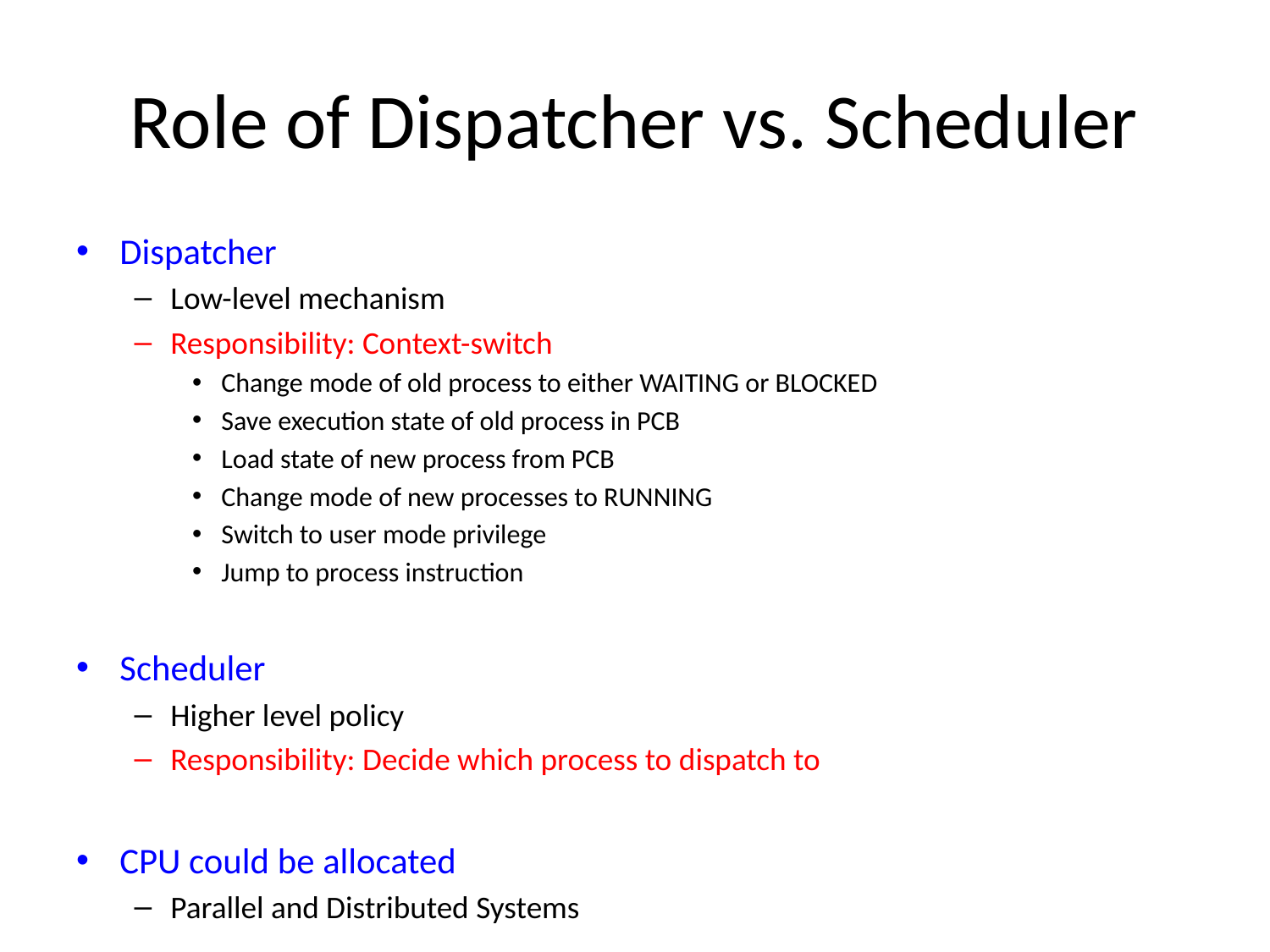

# Role of Dispatcher vs. Scheduler
Dispatcher
Low-level mechanism
Responsibility: Context-switch
Change mode of old process to either WAITING or BLOCKED
Save execution state of old process in PCB
Load state of new process from PCB
Change mode of new processes to RUNNING
Switch to user mode privilege
Jump to process instruction

Scheduler
Higher level policy
Responsibility: Decide which process to dispatch to

CPU could be allocated
Parallel and Distributed Systems